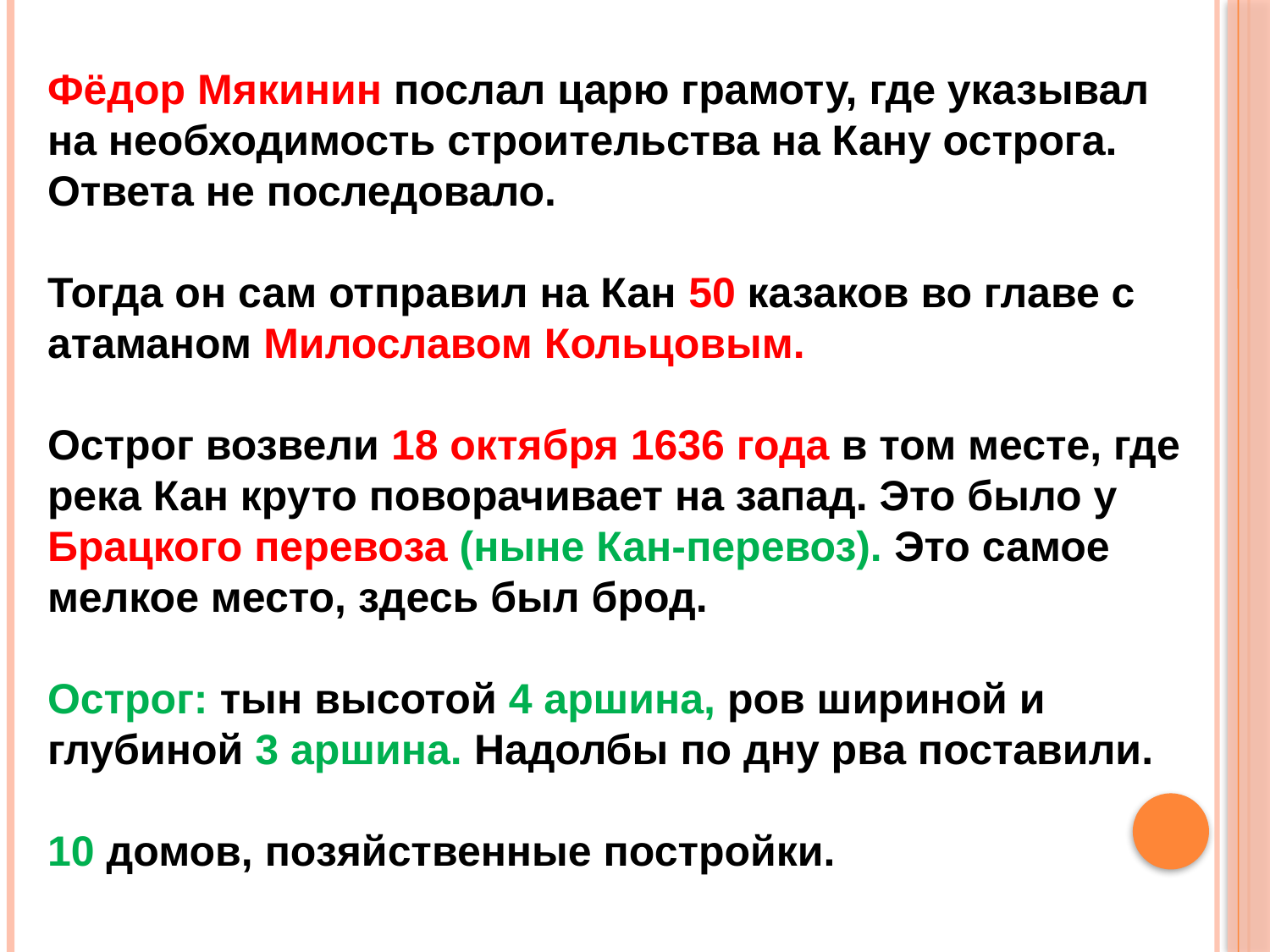

Фёдор Мякинин послал царю грамоту, где указывал на необходимость строительства на Кану острога. Ответа не последовало.

Тогда он сам отправил на Кан 50 казаков во главе с атаманом Милославом Кольцовым.

Острог возвели 18 октября 1636 года в том месте, где река Кан круто поворачивает на запад. Это было у Брацкого перевоза (ныне Кан-перевоз). Это самое мелкое место, здесь был брод.

Острог: тын высотой 4 аршина, ров шириной и глубиной 3 аршина. Надолбы по дну рва поставили.

10 домов, позяйственные постройки.